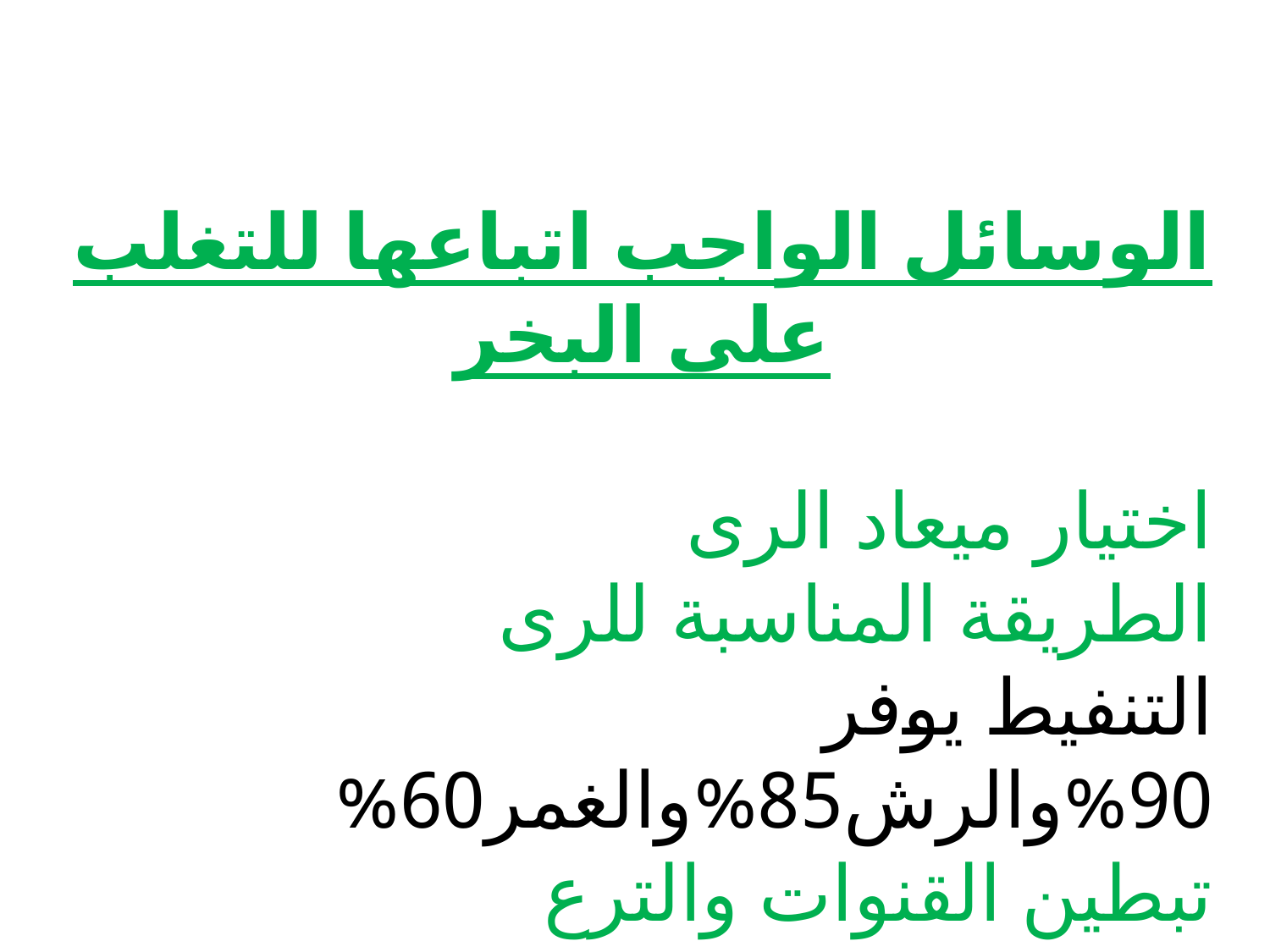

الوسائل الواجب اتباعها للتغلب على البخر

اختيار ميعاد الرى
الطريقة المناسبة للرى
التنفيط يوفر 90%والرش85%والغمر60%
تبطين القنوات والترع